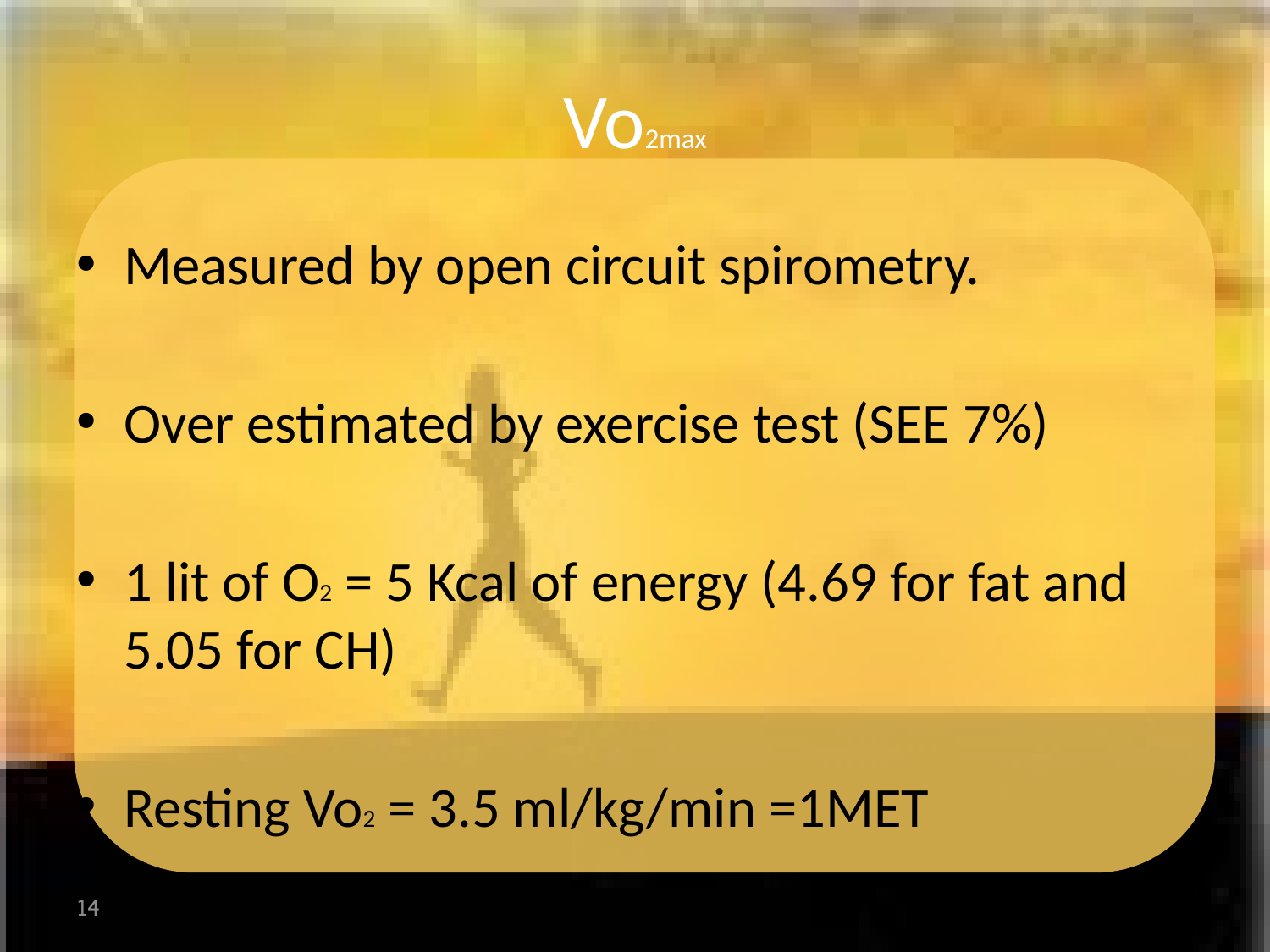

# Vo2max

Measured by open circuit spirometry.

Over estimated by exercise test (SEE 7%)

1 lit of O2 = 5 Kcal of energy (4.69 for fat and 5.05 for CH)

Resting Vo2 = 3.5 ml/kg/min =1MET

14